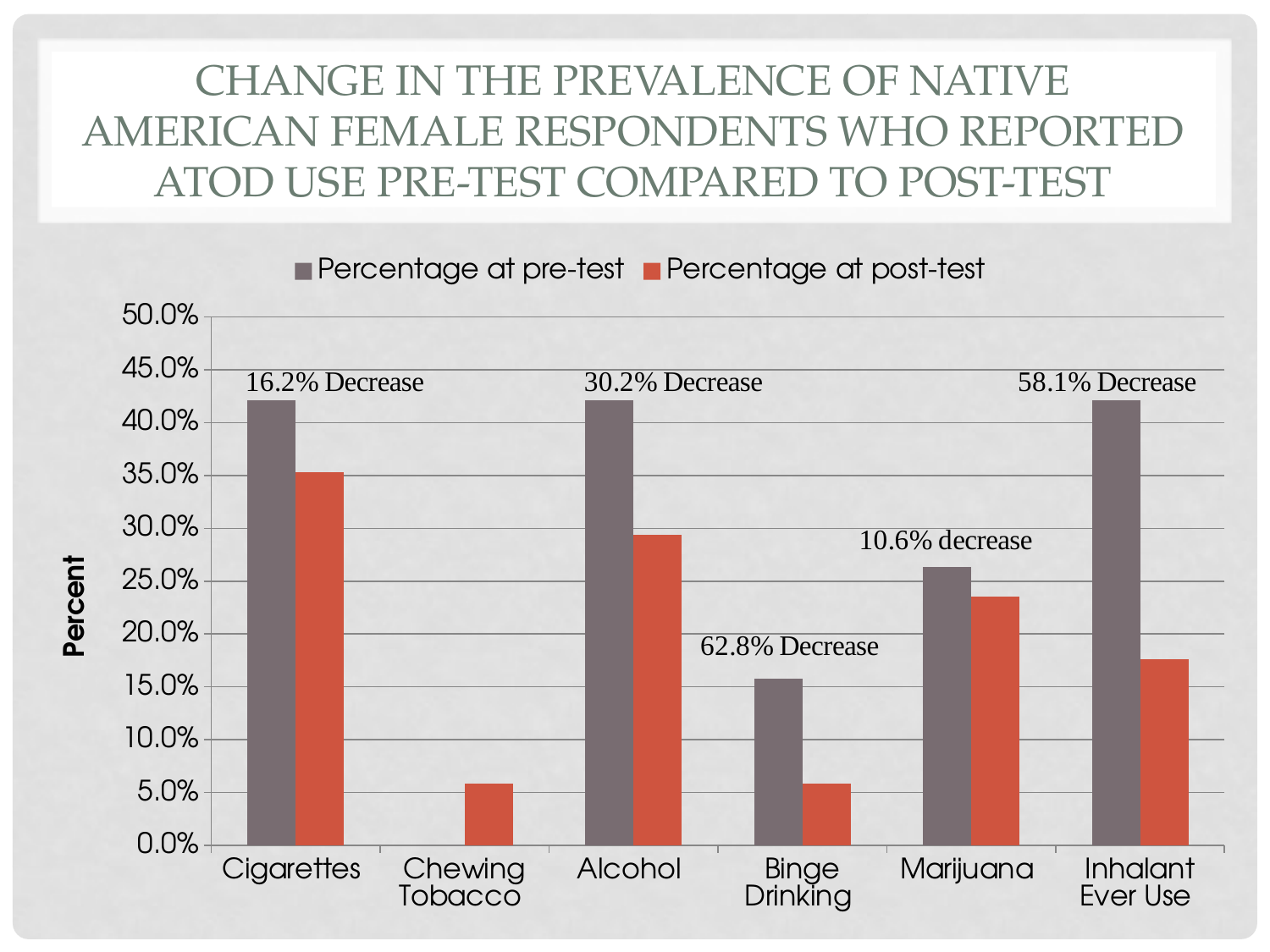

# Change in the Prevalence of Native American Female respondents who reported ATOD use Pre-test compared to post-test

### Chart

| Category | Percentage at pre-test | Percentage at post-test |
|---|---|---|
| Cigarettes  | 0.4211 | 0.3529 |
| Chewing Tobacco  | 0.0 | 0.0588 |
| Alcohol  | 0.4211 | 0.2941 |
| Binge Drinking  | 0.1579 | 0.0588 |
| Marijuana  | 0.2632 | 0.2353 |
| Inhalant Ever Use  | 0.4211 | 0.1765 |